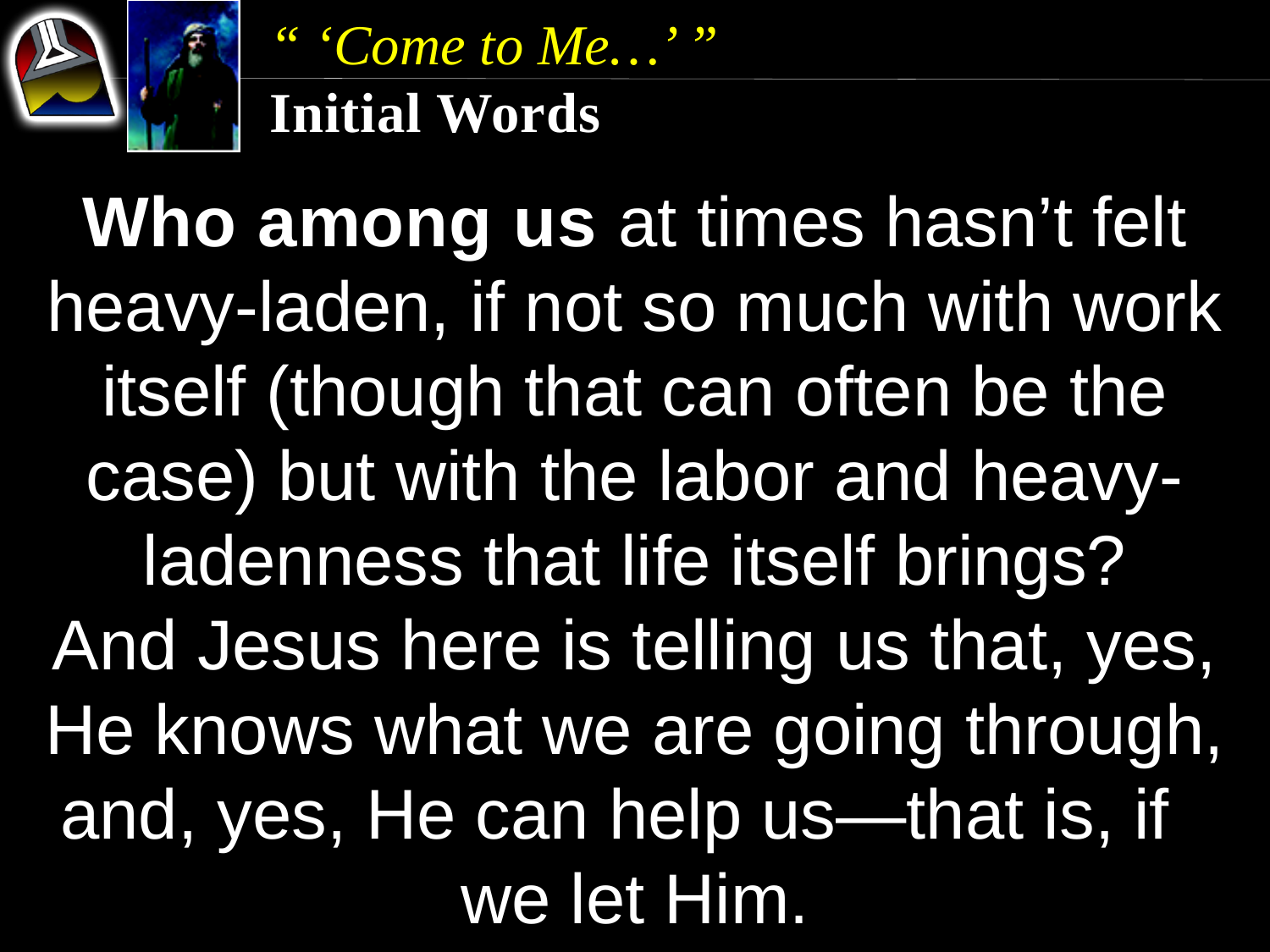

“ ‘Come to Me…’ ”
Initial Words
Who among us at times hasn’t felt heavy-laden, if not so much with work itself (though that can often be the case) but with the labor and heavy-ladenness that life itself brings?
And Jesus here is telling us that, yes, He knows what we are going through, and, yes, He can help us—that is, if   we let Him.